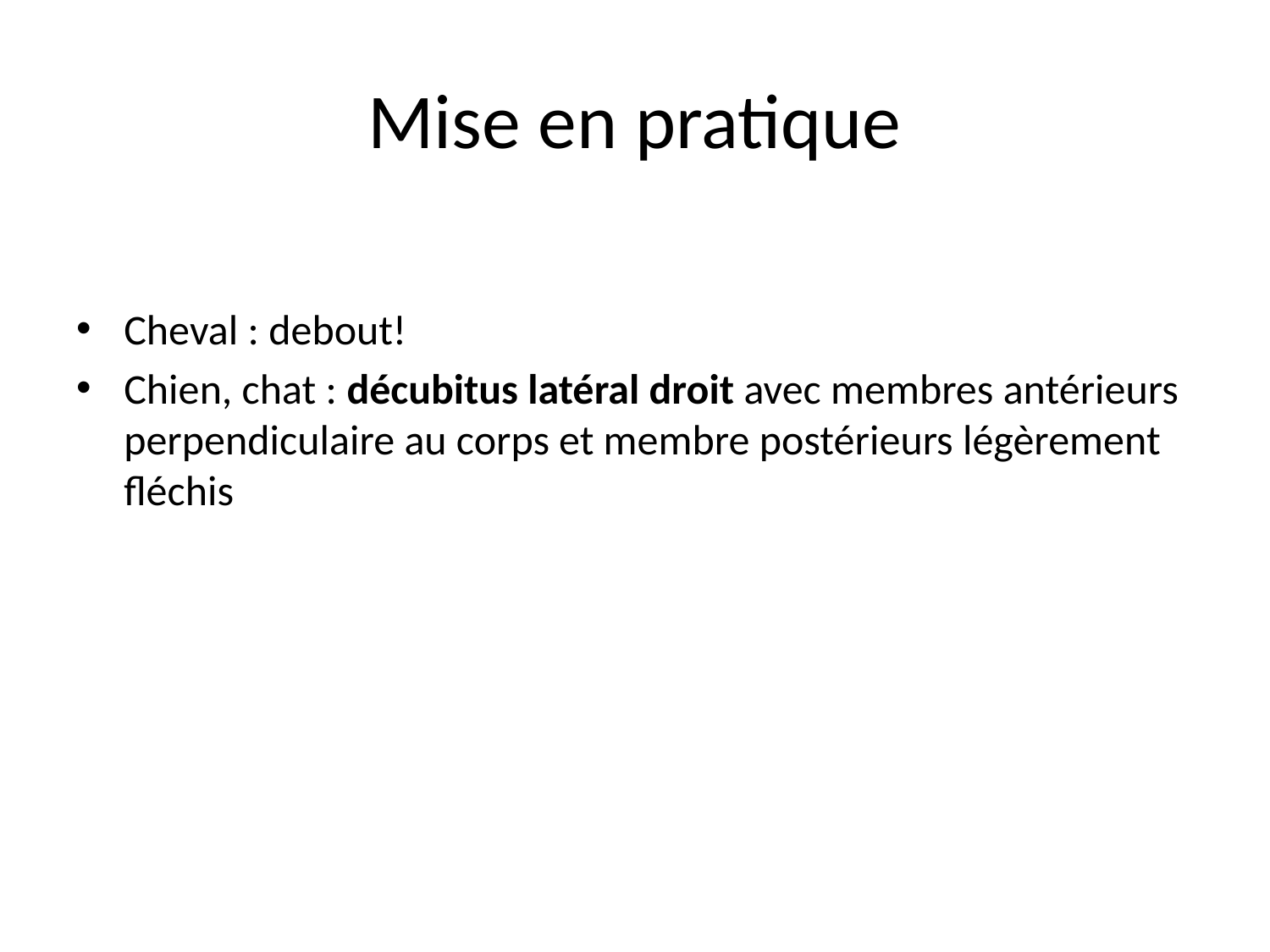

# Mise en pratique
Cheval : debout!
Chien, chat : décubitus latéral droit avec membres antérieurs perpendiculaire au corps et membre postérieurs légèrement fléchis